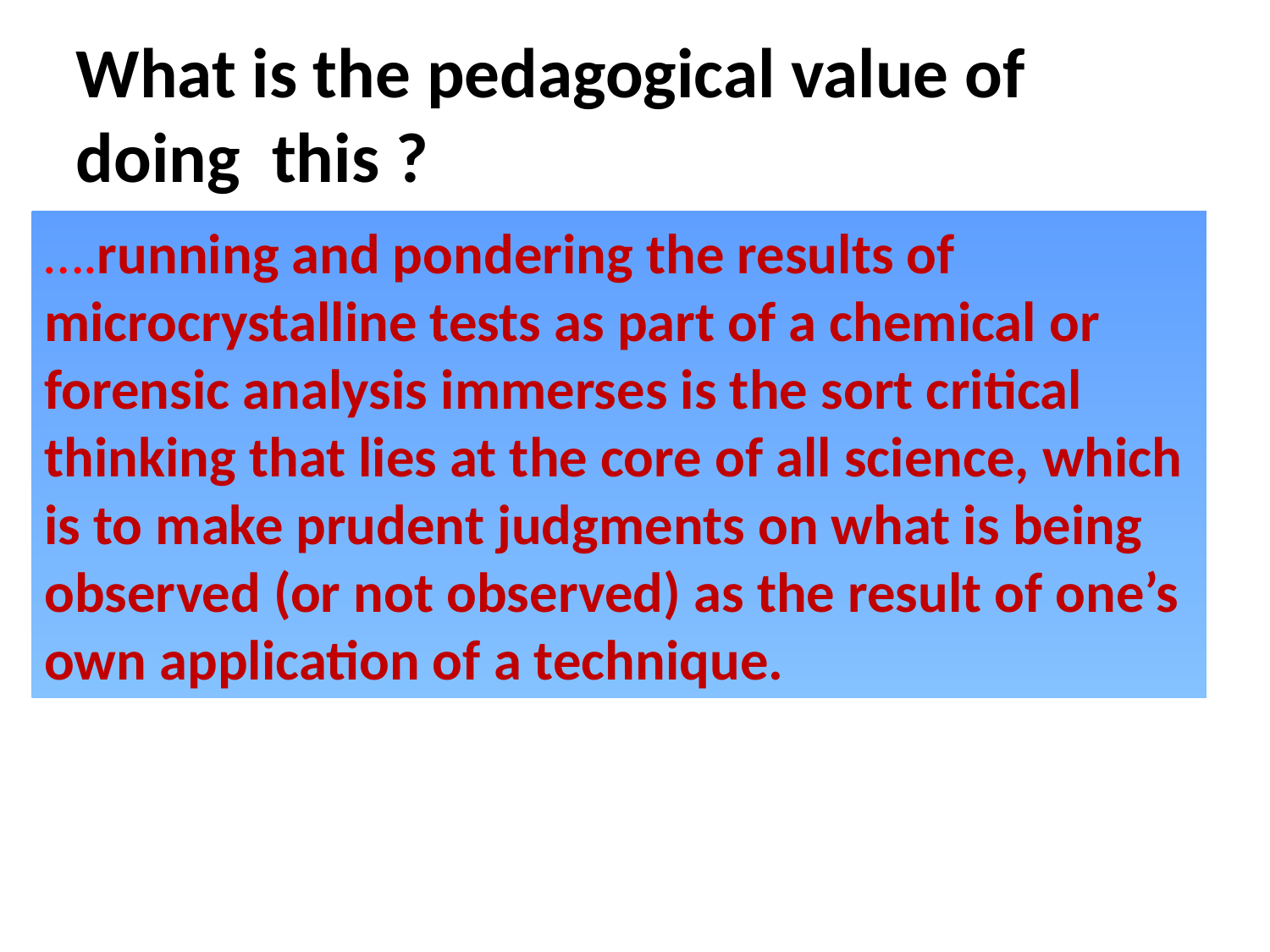

What is the pedagogical value of  doing  this ?
….running and pondering the results of microcrystalline tests as part of a chemical or forensic analysis immerses is the sort critical thinking that lies at the core of all science, which is to make prudent judgments on what is being observed (or not observed) as the result of one’s own application of a technique.